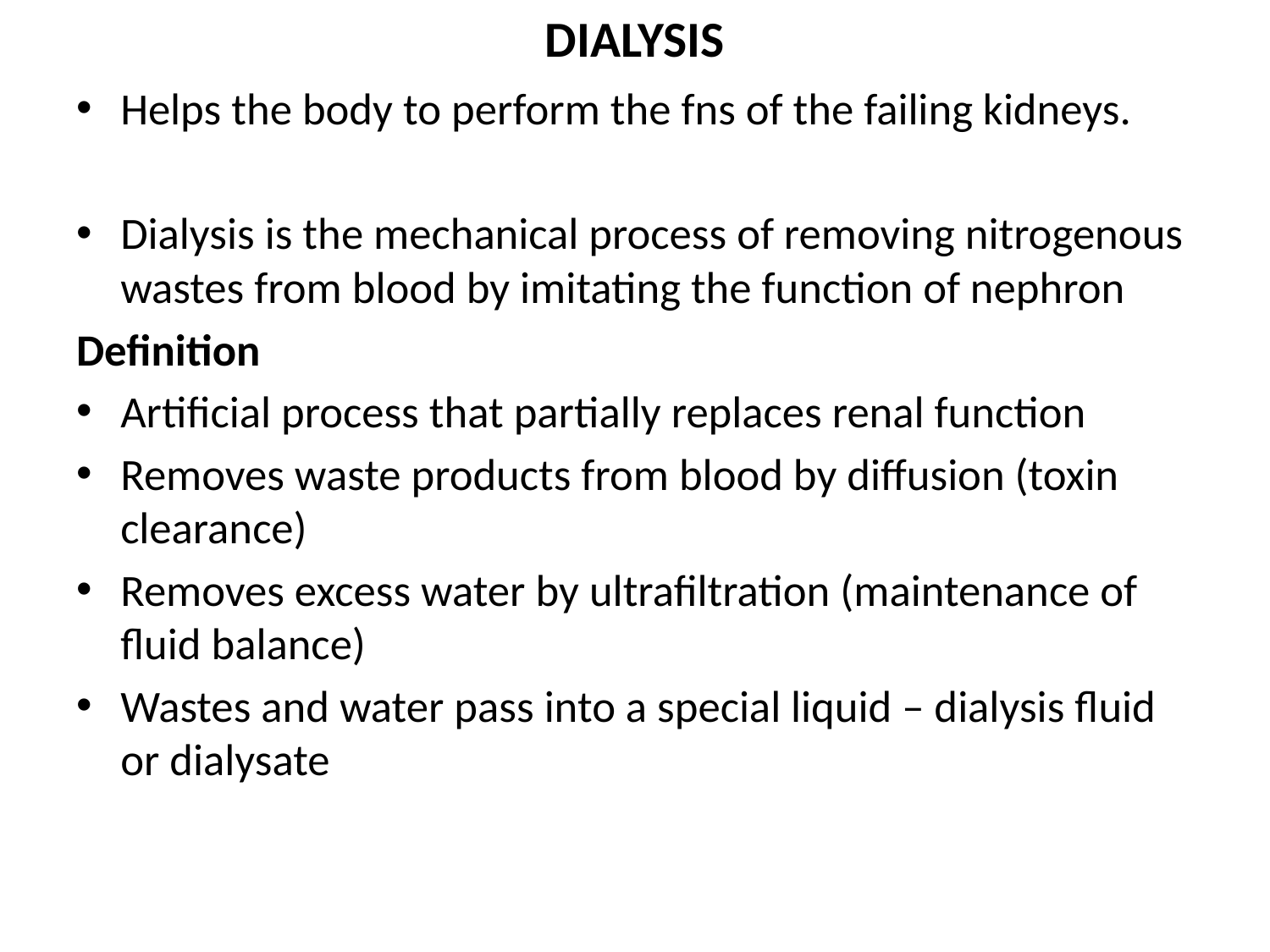

# DIALYSIS
Helps the body to perform the fns of the failing kidneys.

Dialysis is the mechanical process of removing nitrogenous wastes from blood by imitating the function of nephron
Definition
Artificial process that partially replaces renal function
Removes waste products from blood by diffusion (toxin clearance)
Removes excess water by ultrafiltration (maintenance of fluid balance)
Wastes and water pass into a special liquid – dialysis fluid or dialysate